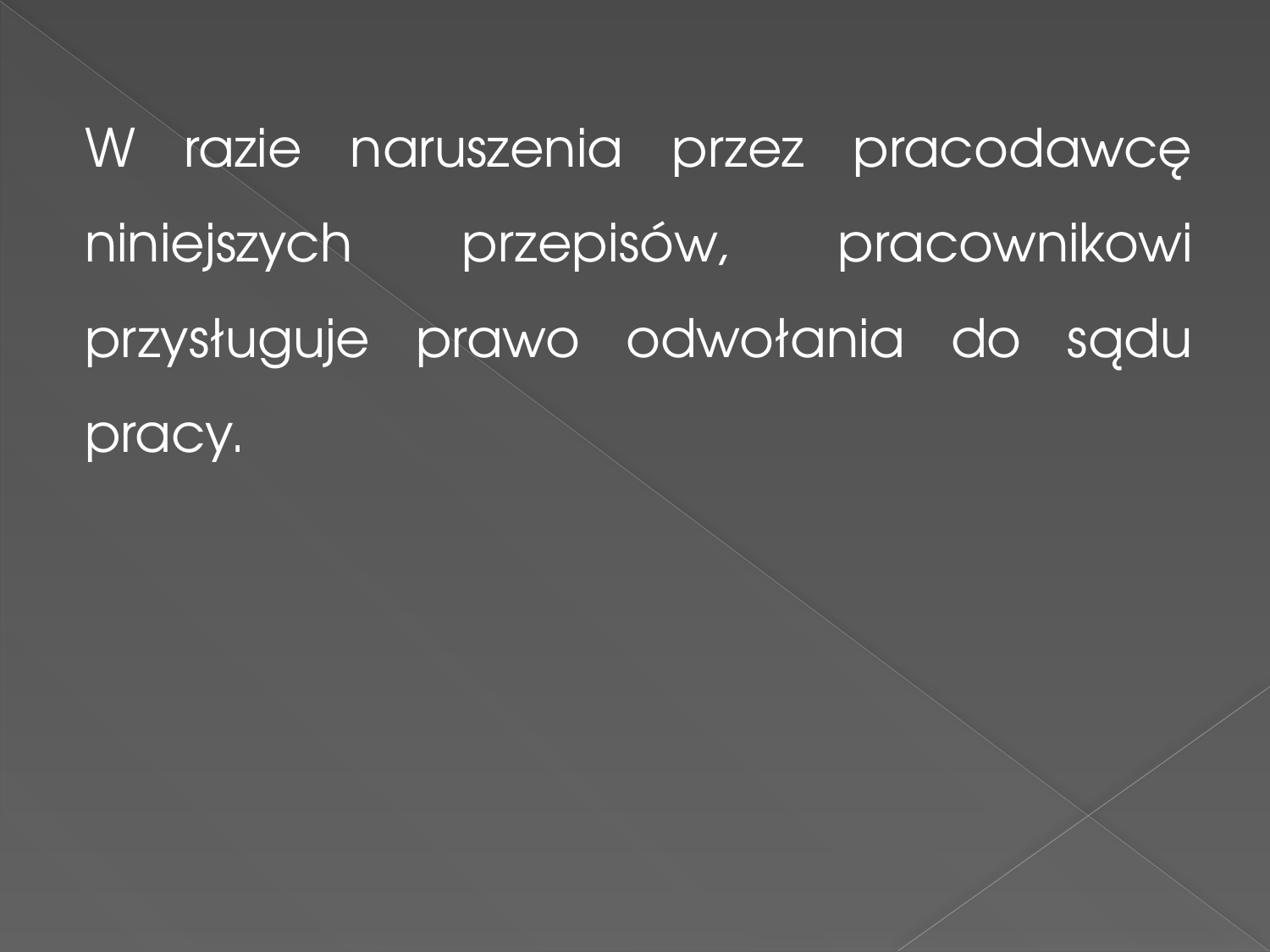

W razie naruszenia przez pracodawcę niniejszych przepisów, pracownikowi przysługuje prawo odwołania do sądu pracy.